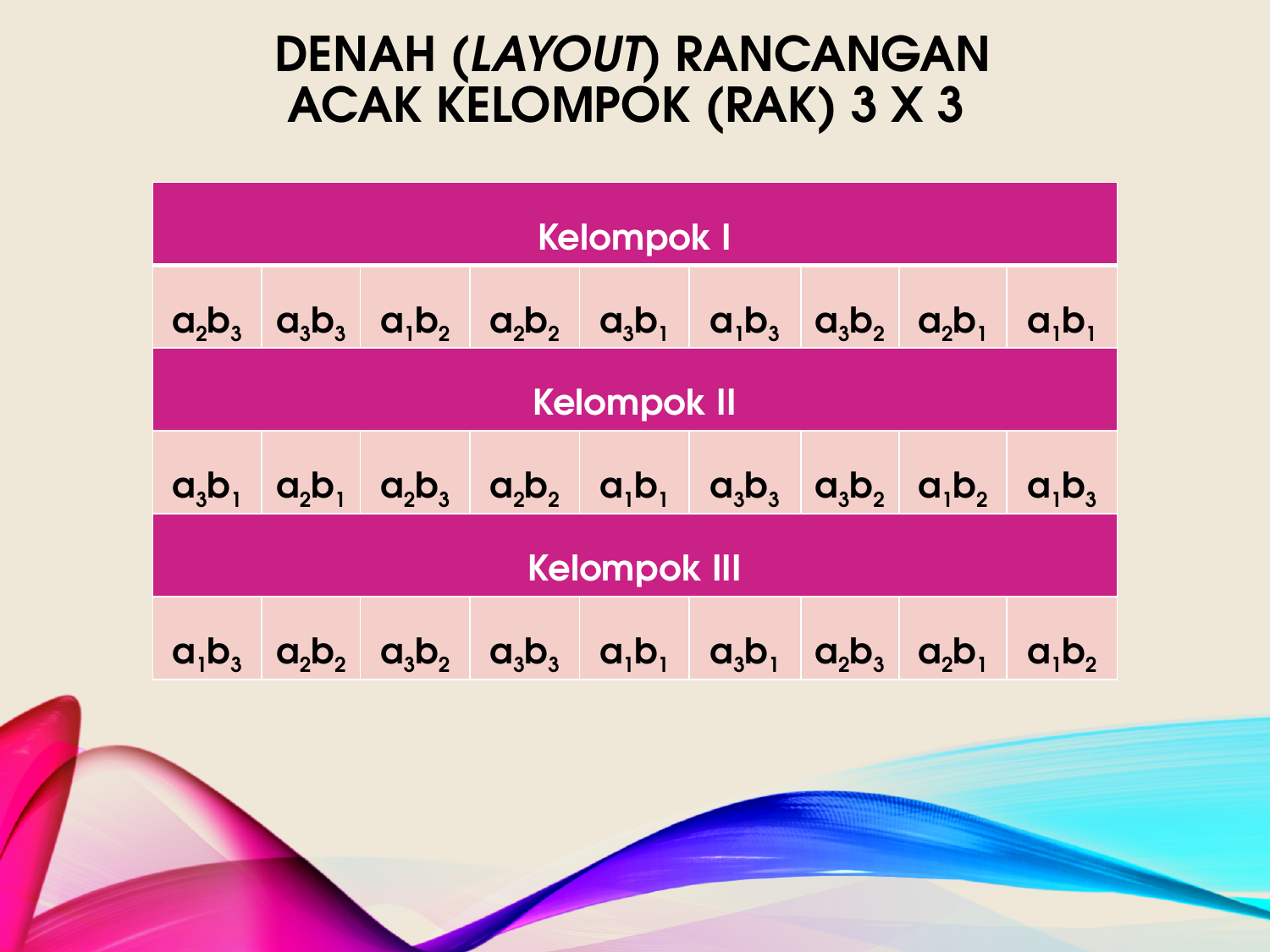

Denah (Layout) Rancangan Acak Kelompok (RAK) 3 x 3
| Kelompok I |  |  |  |  |  |  |  |  |
| --- | --- | --- | --- | --- | --- | --- | --- | --- |
| a2b3 | a3b3 | a1b2 | a2b2 | a3b1 | a1b3 | a3b2 | a2b1 | a1b1 |
| Kelompok II |  |  |  |  |  |  |  |  |
| a3b1 | a2b1 | a2b3 | a2b2 | a1b1 | a3b3 | a3b2 | a1b2 | a1b3 |
| Kelompok III |  |  |  |  |  |  |  |  |
| a1b3 | a2b2 | a3b2 | a3b3 | a1b1 | a3b1 | a2b3 | a2b1 | a1b2 |